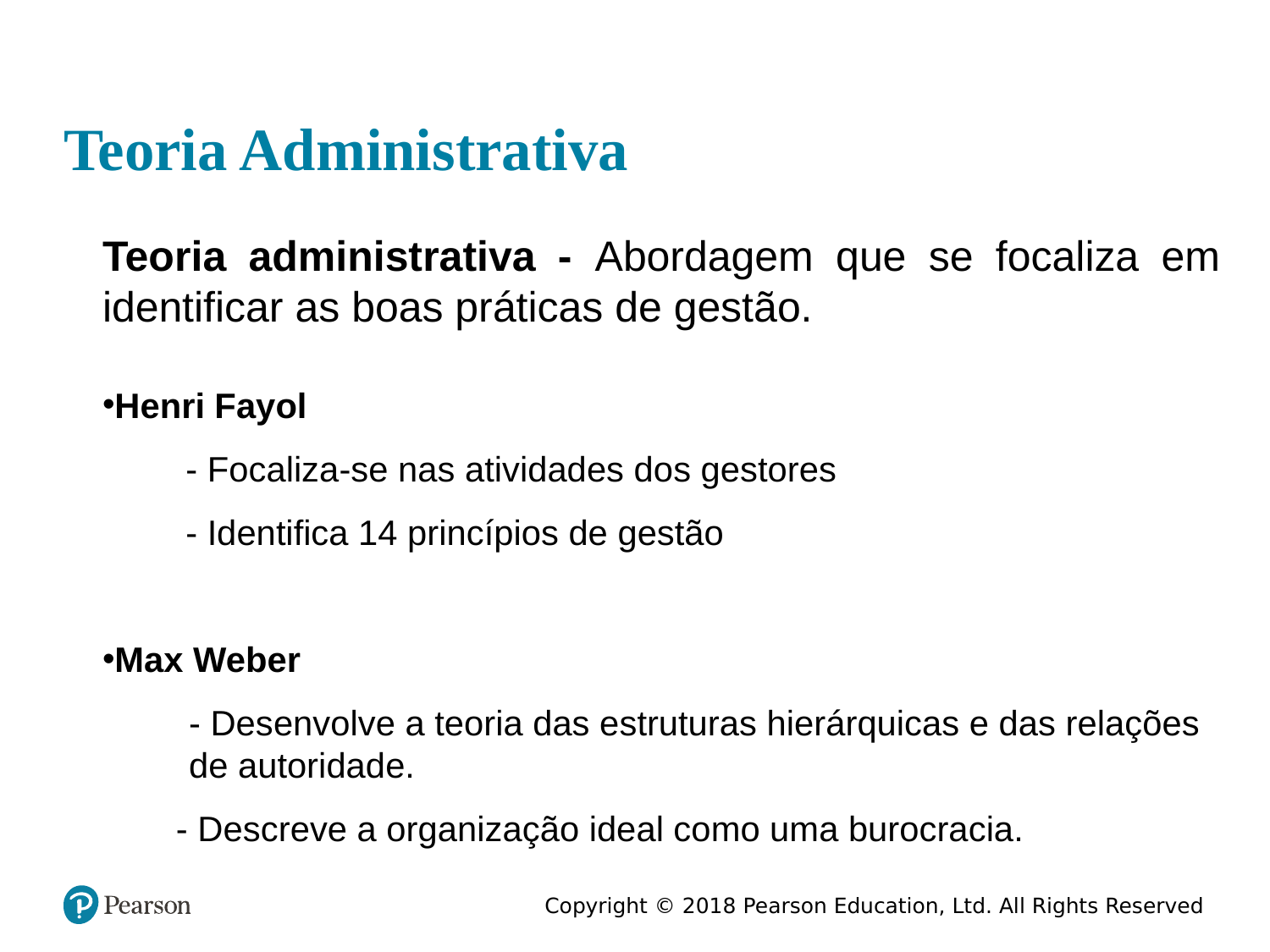

# Teoria Administrativa
Teoria administrativa - Abordagem que se focaliza em identificar as boas práticas de gestão.

Henri Fayol
	 - Focaliza-se nas atividades dos gestores
	 - Identifica 14 princípios de gestão

Max Weber
	- Desenvolve a teoria das estruturas hierárquicas e das relações de autoridade.
	- Descreve a organização ideal como uma burocracia.